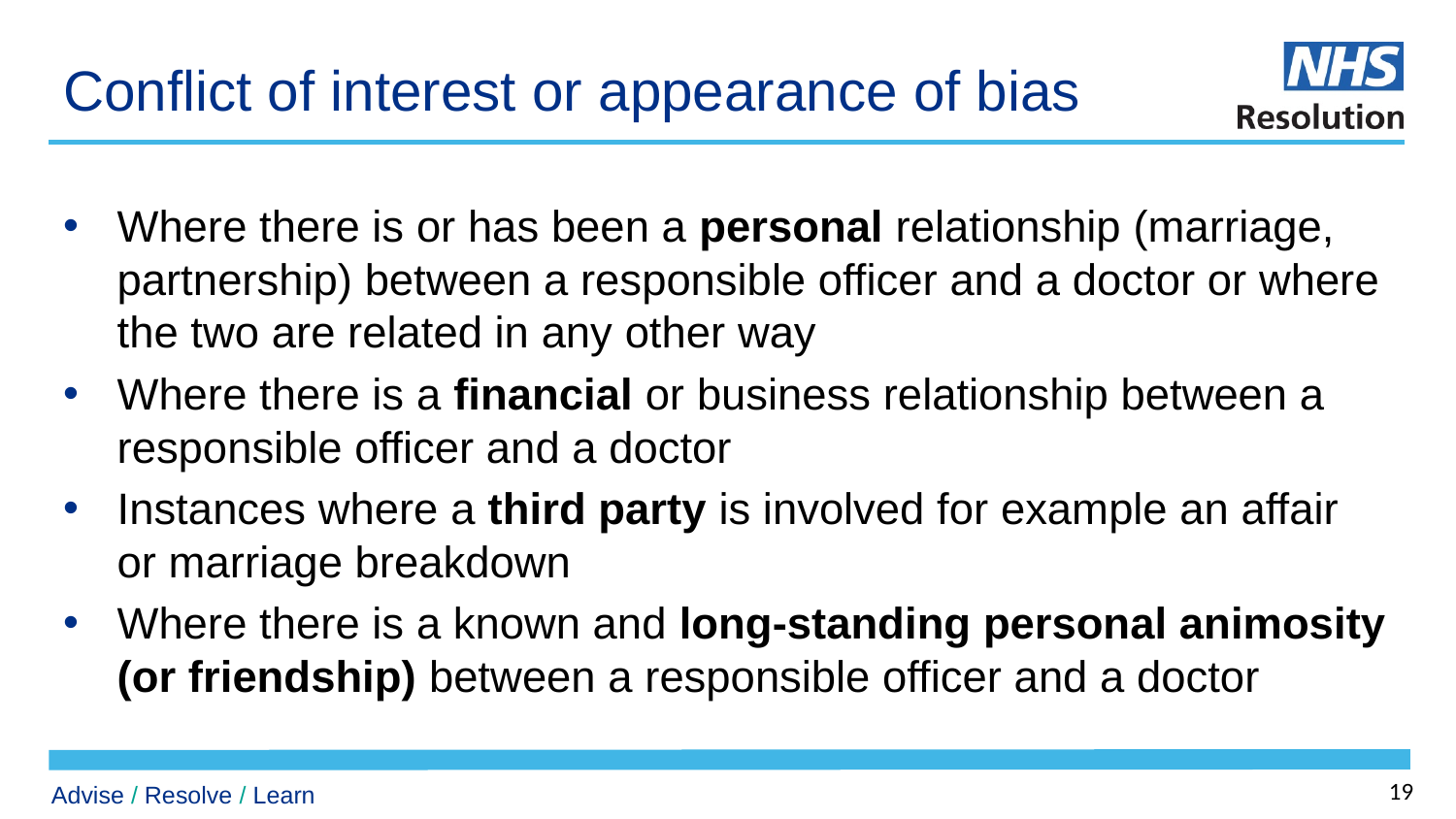

# Conflict of interest or appearance of bias
Where there is or has been a personal relationship (marriage, partnership) between a responsible officer and a doctor or where the two are related in any other way
Where there is a financial or business relationship between a responsible officer and a doctor
Instances where a third party is involved for example an affair or marriage breakdown
Where there is a known and long-standing personal animosity (or friendship) between a responsible officer and a doctor